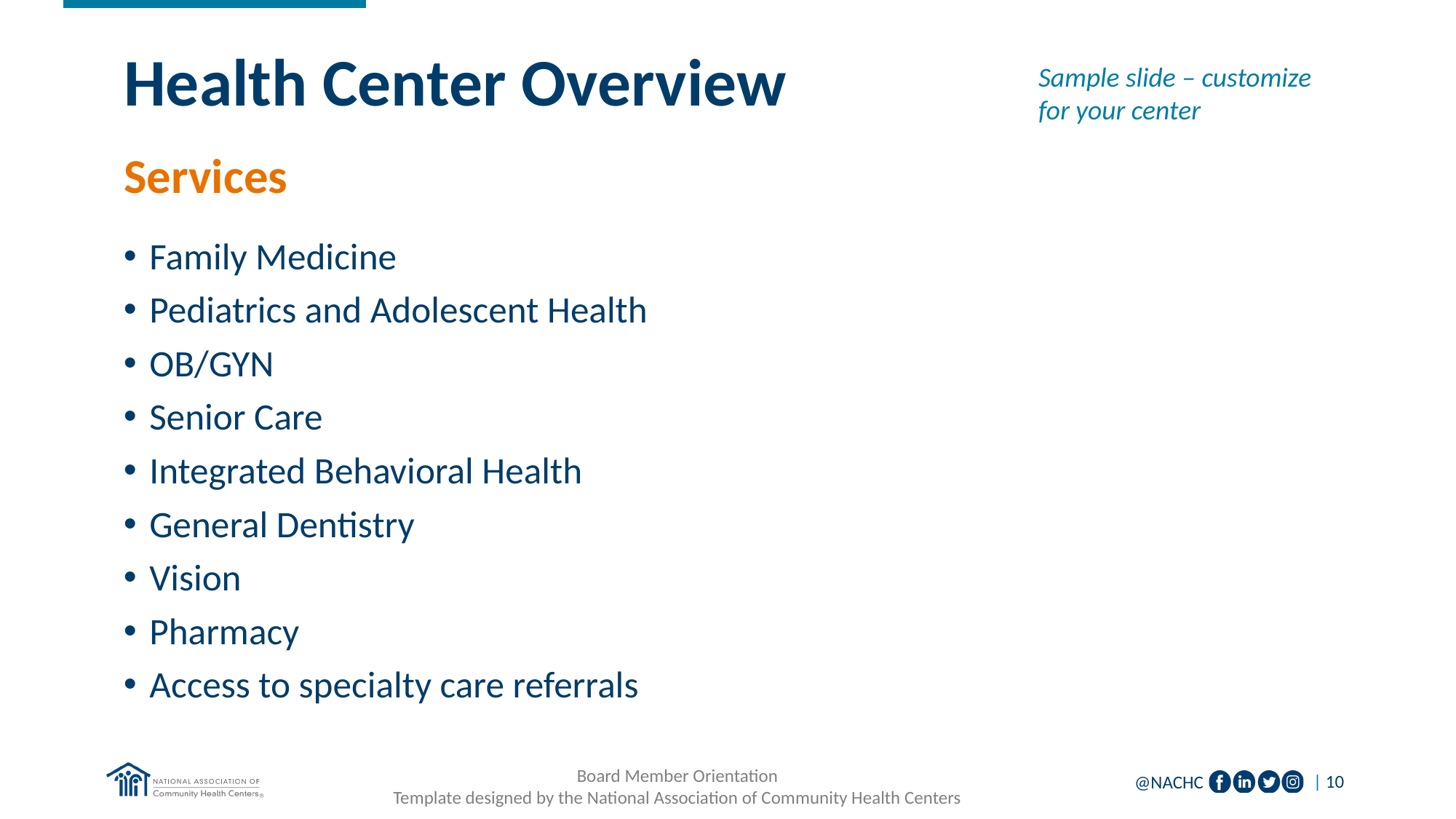

Health Center Overview
Sample slide – customize for your center
# Services
Family Medicine
Pediatrics and Adolescent Health
OB/GYN
Senior Care
Integrated Behavioral Health
General Dentistry
Vision
Pharmacy
Access to specialty care referrals
Board Member Orientation
Template designed by the National Association of Community Health Centers
| 10